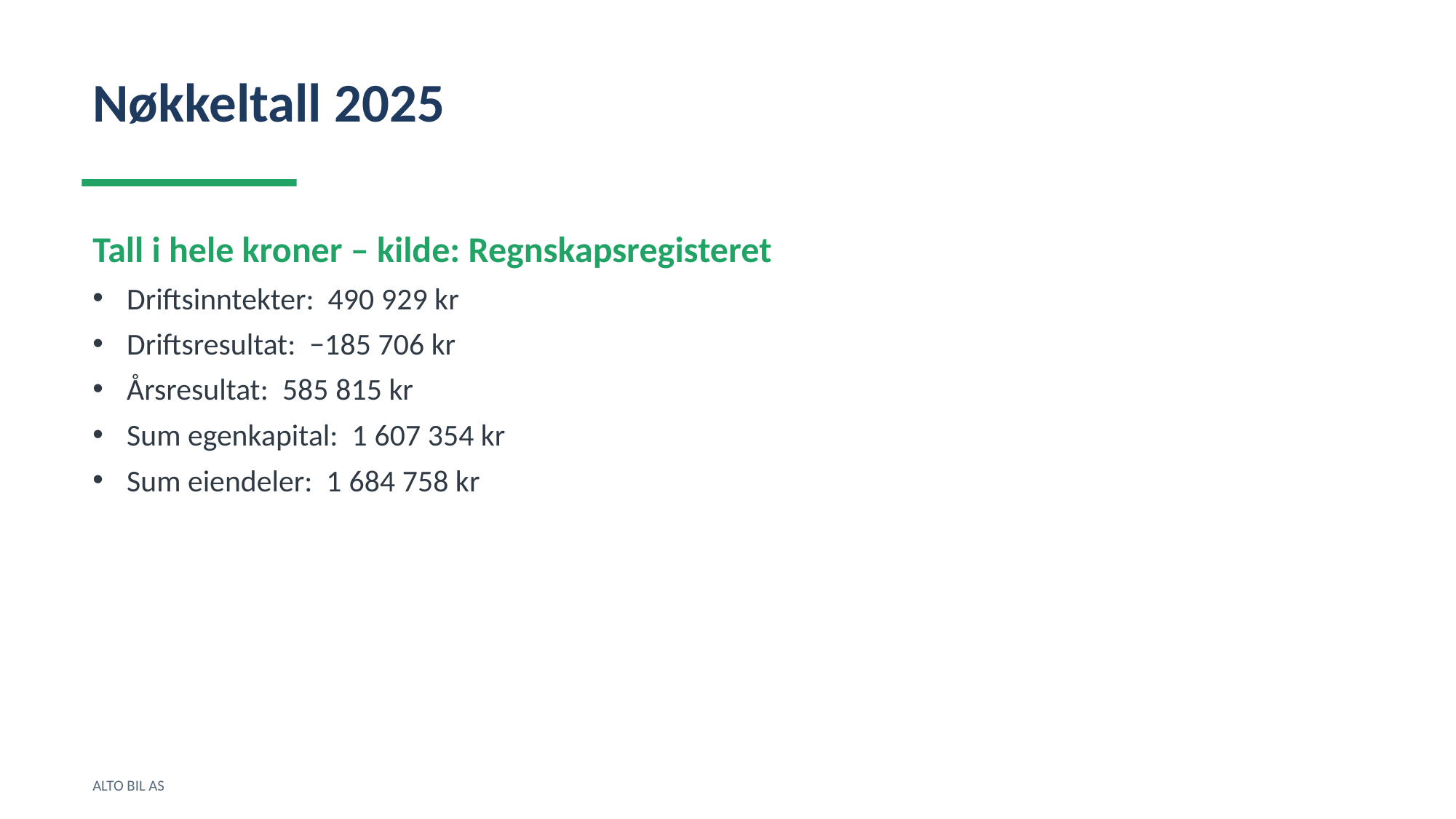

Nøkkeltall 2025

Tall i hele kroner – kilde: Regnskapsregisteret
Driftsinntekter:  490 929 kr
Driftsresultat:  −185 706 kr
Årsresultat:  585 815 kr
Sum egenkapital:  1 607 354 kr
Sum eiendeler:  1 684 758 kr
ALTO BIL AS